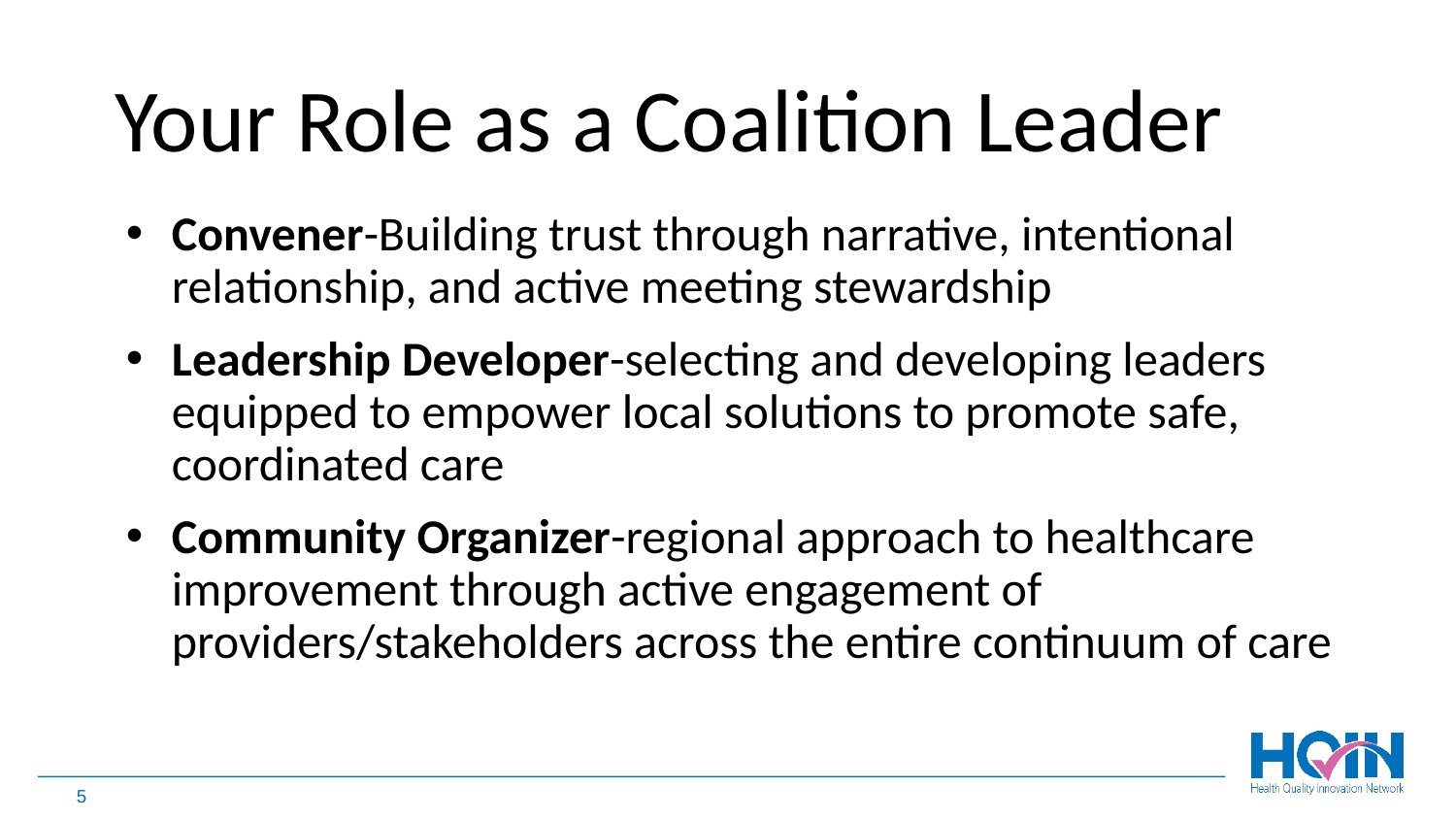

# Your Role as a Coalition Leader
Convener-Building trust through narrative, intentional relationship, and active meeting stewardship
Leadership Developer-selecting and developing leaders equipped to empower local solutions to promote safe, coordinated care
Community Organizer-regional approach to healthcare improvement through active engagement of providers/stakeholders across the entire continuum of care

5